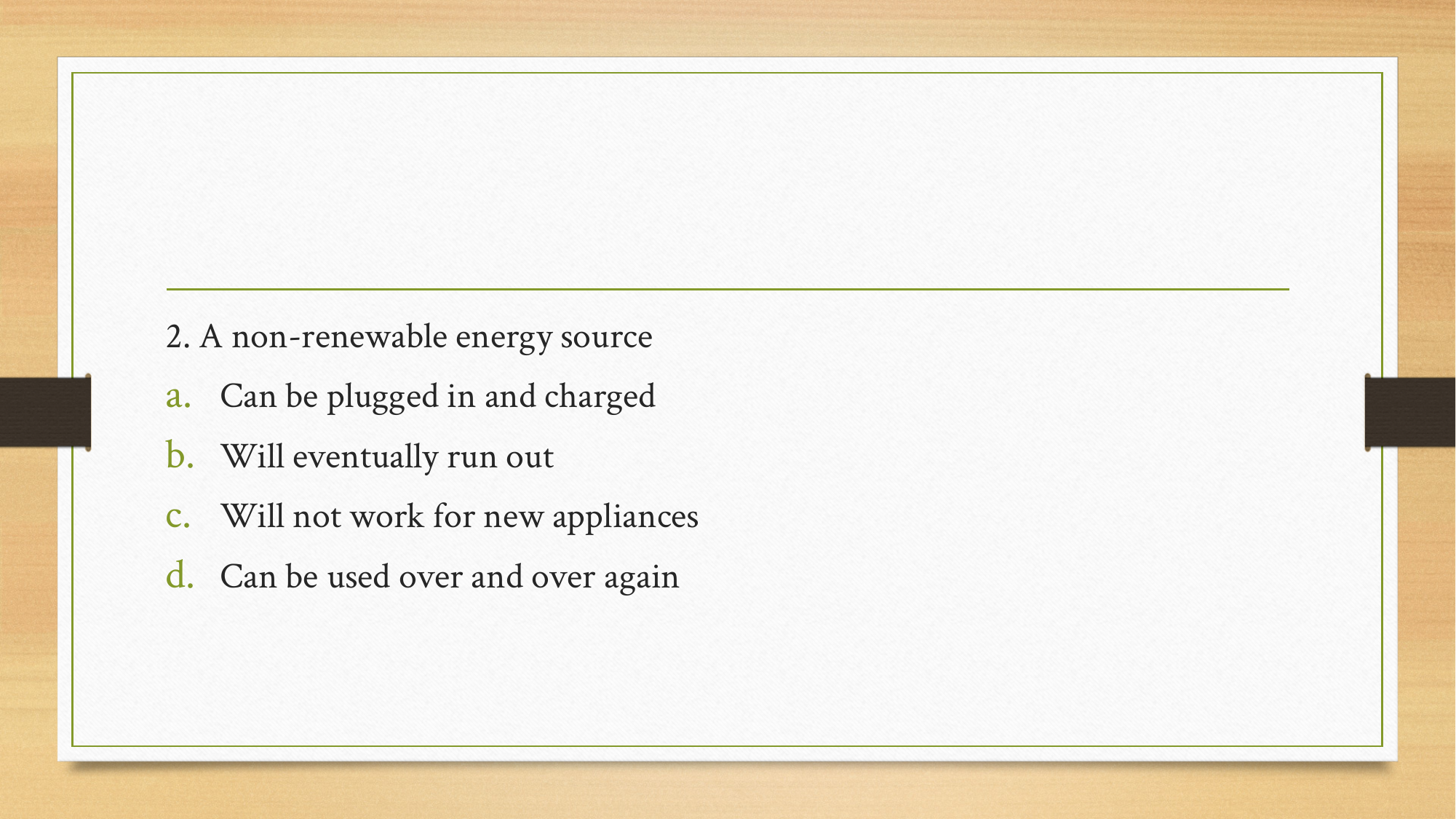

#
2. A non-renewable energy source
Can be plugged in and charged
Will eventually run out
Will not work for new appliances
Can be used over and over again